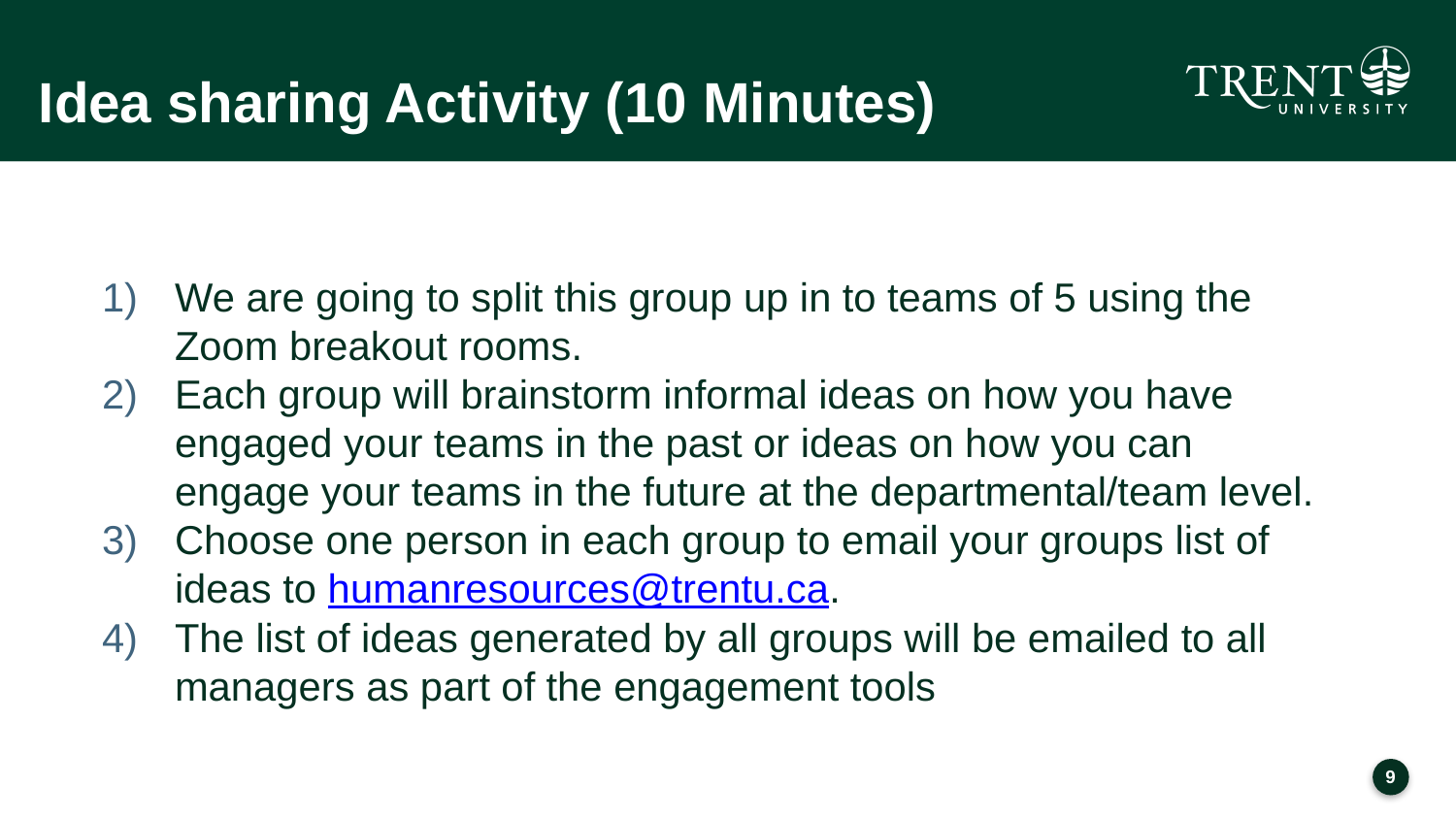

# Idea sharing Activity (10 Minutes)
We are going to split this group up in to teams of 5 using the Zoom breakout rooms.
Each group will brainstorm informal ideas on how you have engaged your teams in the past or ideas on how you can engage your teams in the future at the departmental/team level.
Choose one person in each group to email your groups list of ideas to humanresources@trentu.ca.
The list of ideas generated by all groups will be emailed to all managers as part of the engagement tools

9